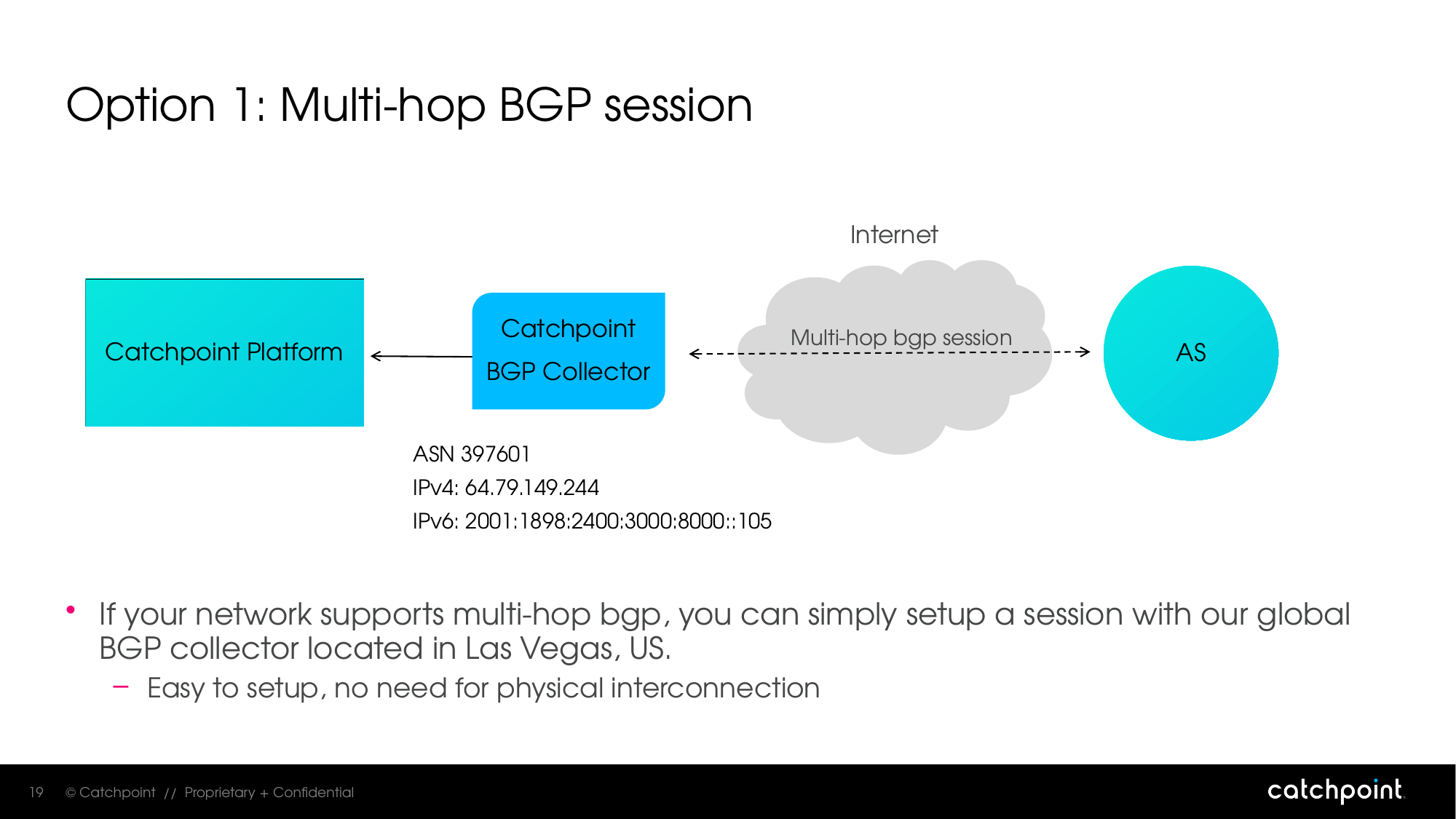

# Option 1: Multi-hop BGP session
Internet

AS
Catchpoint Platform
Catchpoint
BGP Collector
Multi-hop bgp session
ASN 397601
IPv4: 64.79.149.244
IPv6: 2001:1898:2400:3000:8000::105
If your network supports multi-hop bgp, you can simply setup a session with our global BGP collector located in Las Vegas, US.
Easy to setup, no need for physical interconnection